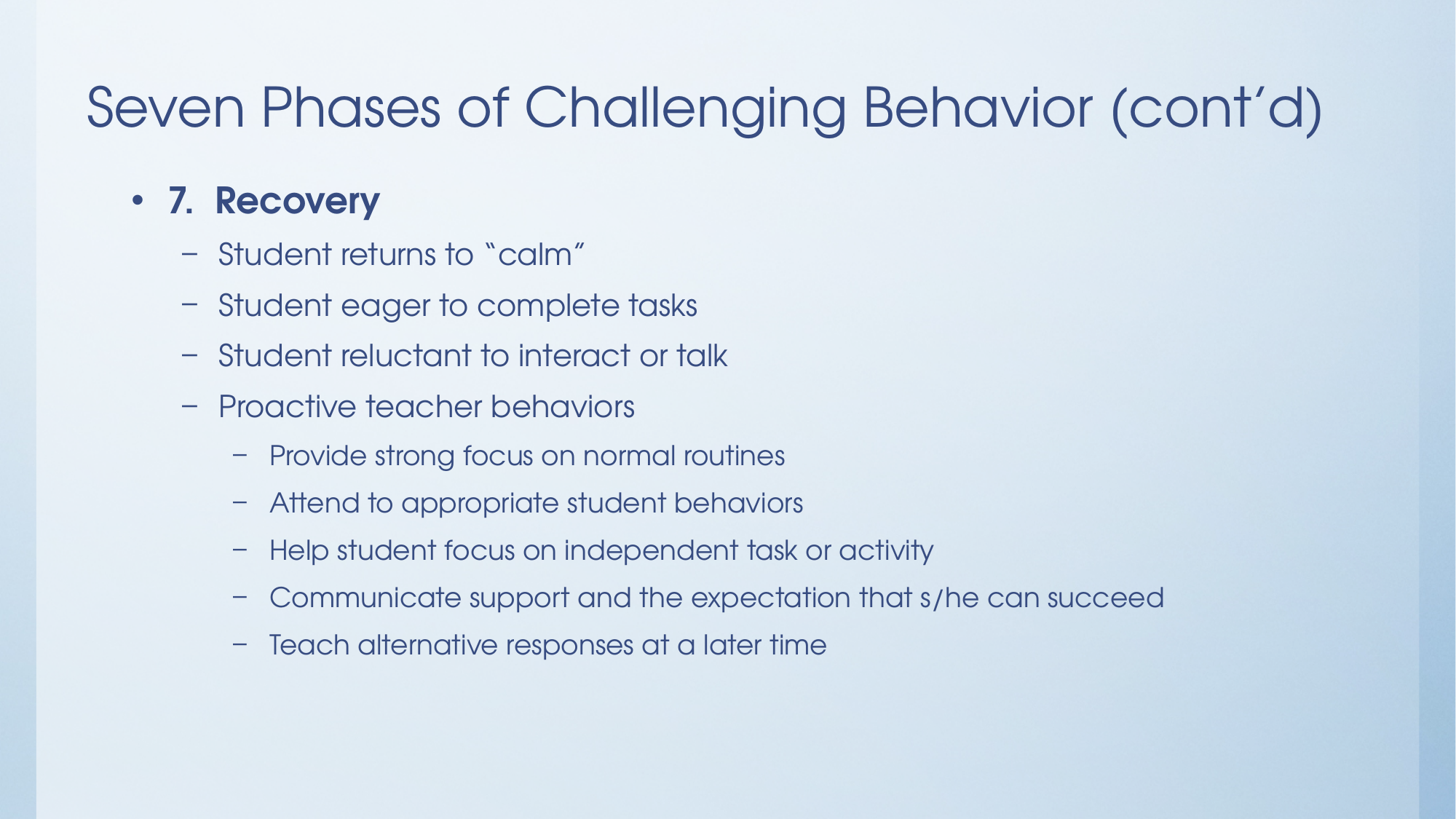

# Seven Phases of Challenging Behavior (cont’d)
7.  Recovery
Student returns to “calm”
Student eager to complete tasks
Student reluctant to interact or talk
Proactive teacher behaviors
Provide strong focus on normal routines
Attend to appropriate student behaviors
Help student focus on independent task or activity
Communicate support and the expectation that s/he can succeed
Teach alternative responses at a later time